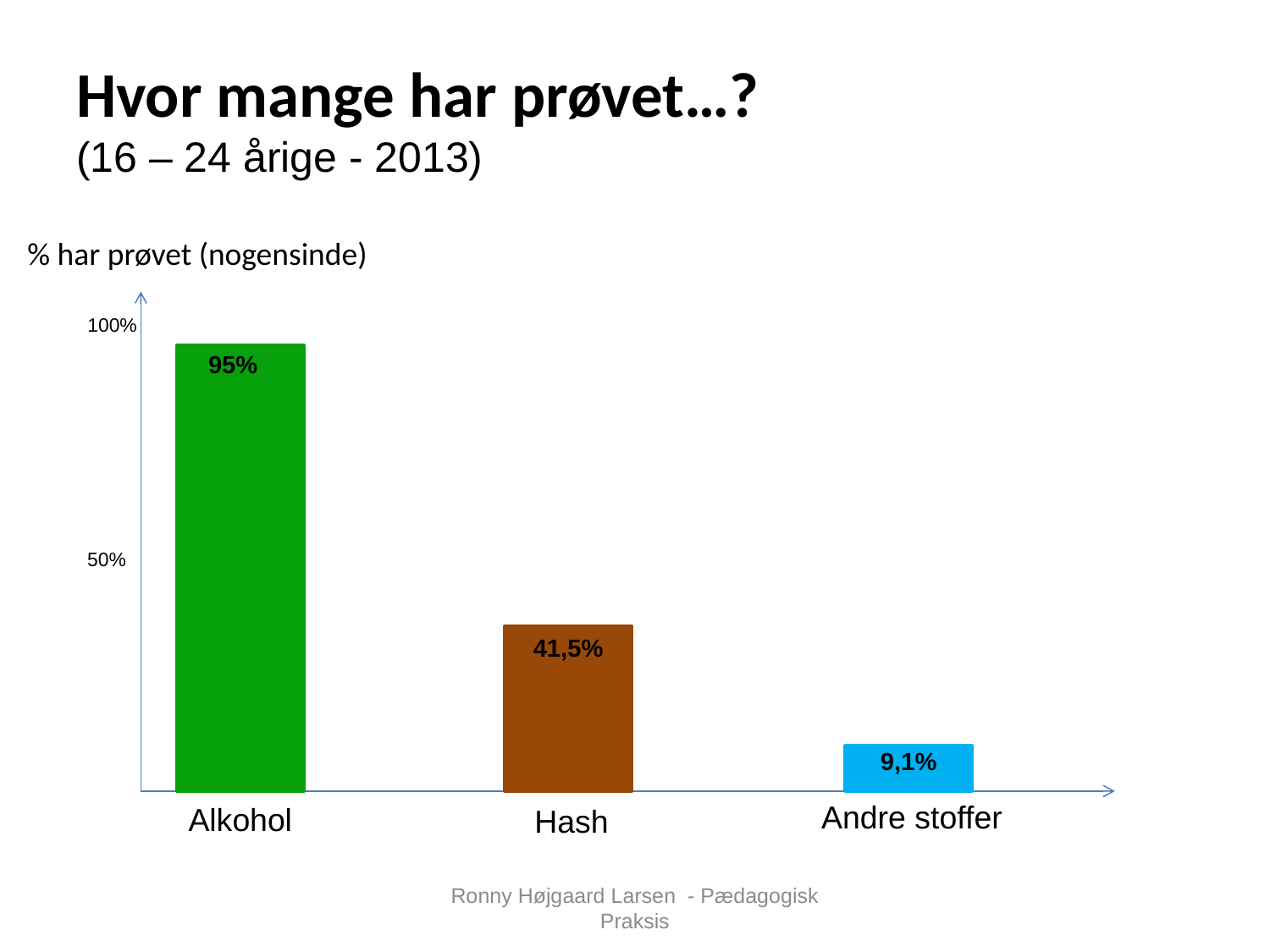

# Hvor mange har prøvet…? (16 – 24 årige - 2013)

% har prøvet (nogensinde)
100%
95%

50%

41,5%
9,1%

Andre stoffer
Alkohol
Hash
Ronny Højgaard Larsen  - Pædagogisk Praksis